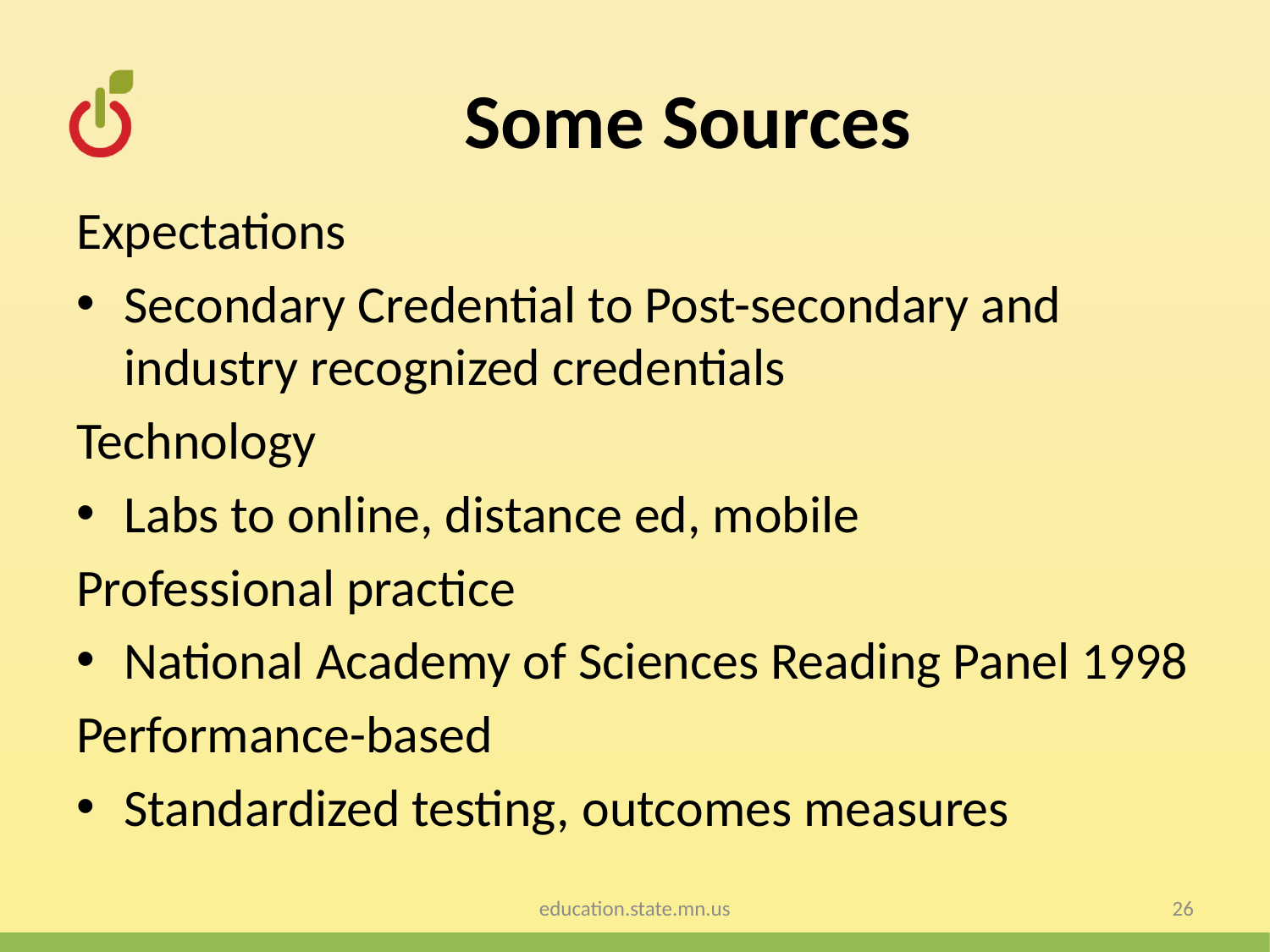

# Some Sources
Expectations
Secondary Credential to Post-secondary and industry recognized credentials
Technology
Labs to online, distance ed, mobile
Professional practice
National Academy of Sciences Reading Panel 1998
Performance-based
Standardized testing, outcomes measures
education.state.mn.us
26